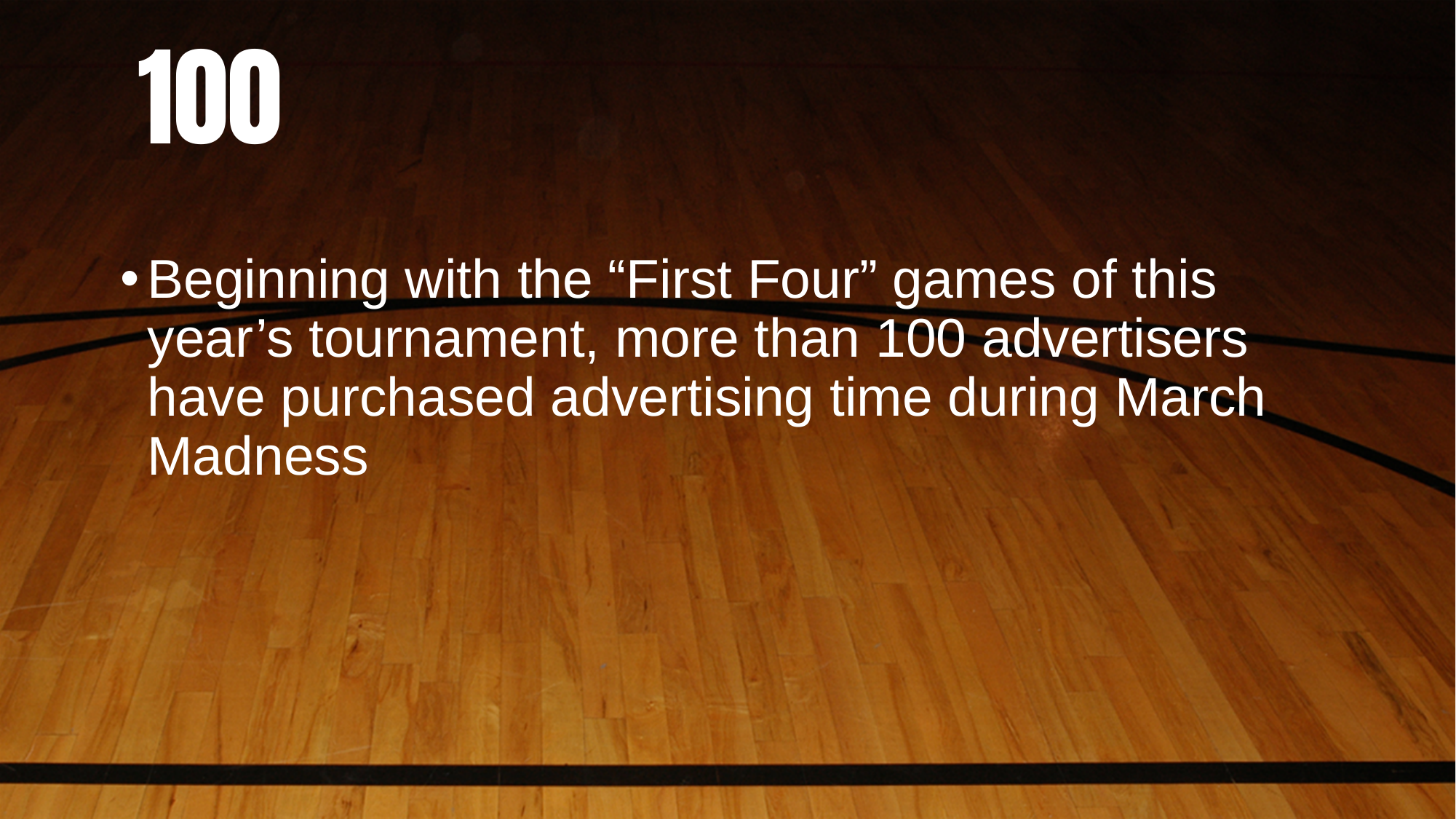

# 100
Beginning with the “First Four” games of this year’s tournament, more than 100 advertisers have purchased advertising time during March Madness